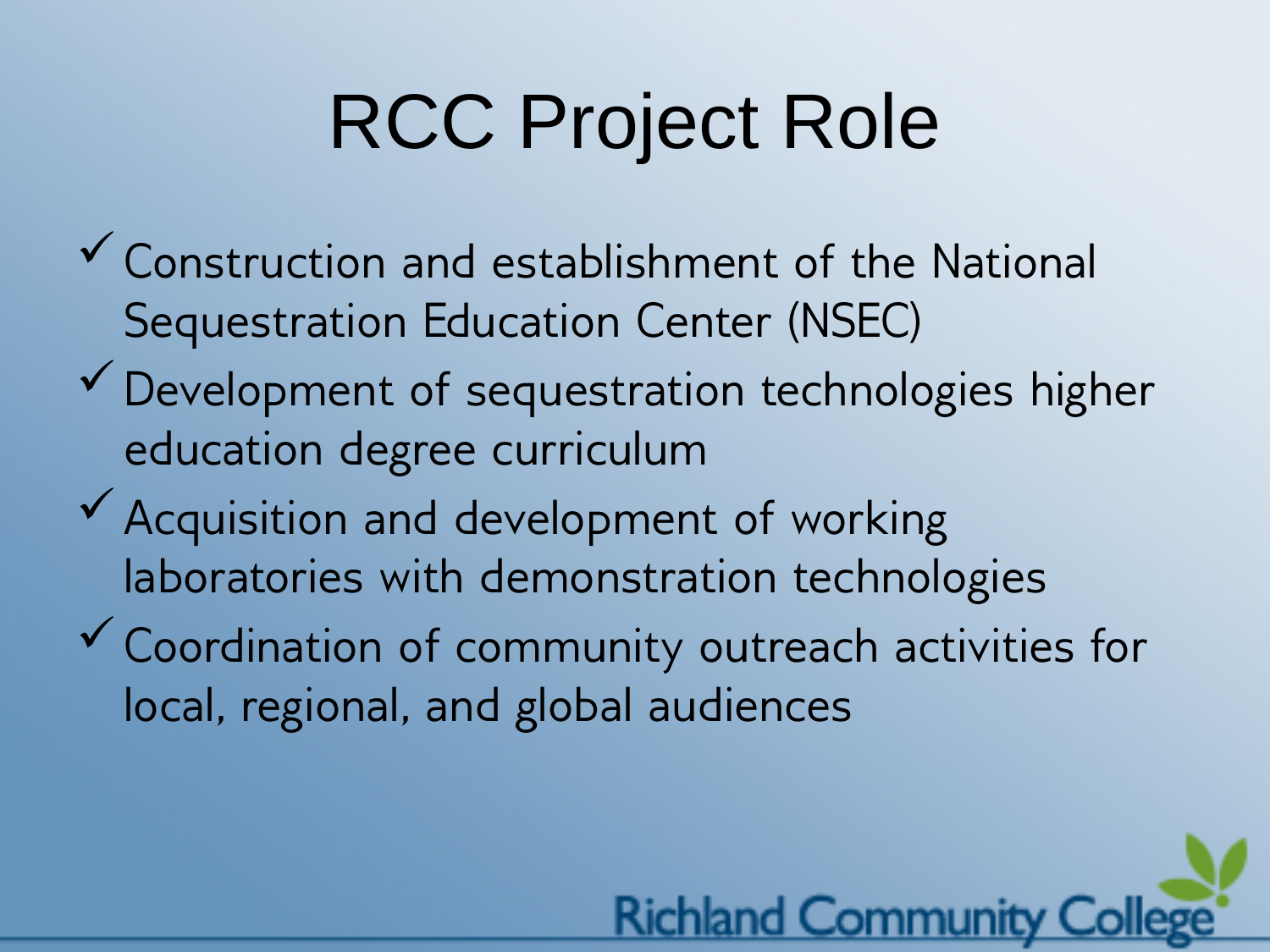

# RCC Project Role
Construction and establishment of the National Sequestration Education Center (NSEC)
Development of sequestration technologies higher education degree curriculum
Acquisition and development of working laboratories with demonstration technologies
Coordination of community outreach activities for local, regional, and global audiences